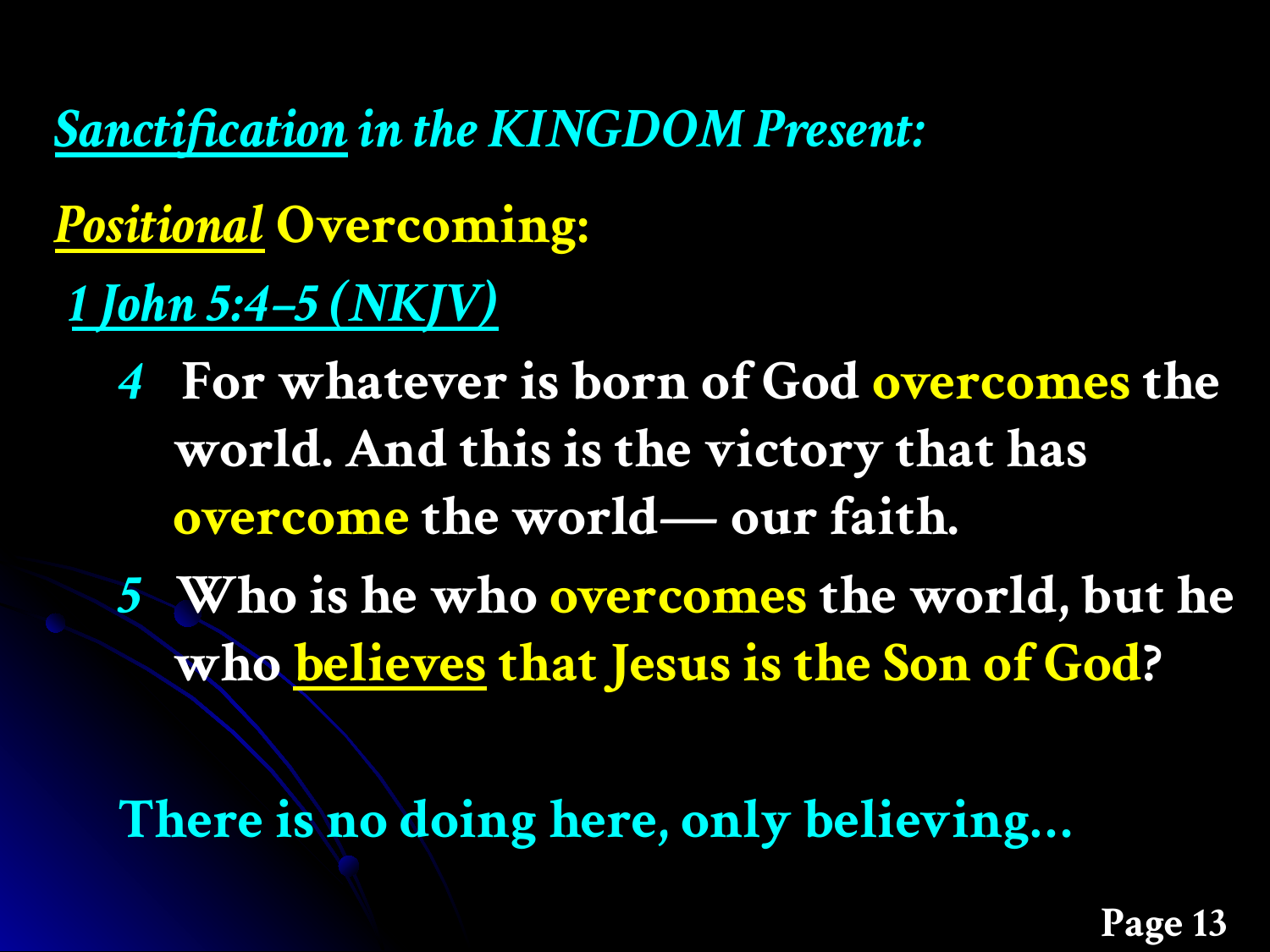

Sanctification in the KINGDOM Present:
Positional Overcoming:
1 John 5:4–5 (NKJV)
4   For whatever is born of God overcomes the world. And this is the victory that has overcome the world— our faith.
5   Who is he who overcomes the world, but he who believes that Jesus is the Son of God?

There is no doing here, only believing…

Page 13